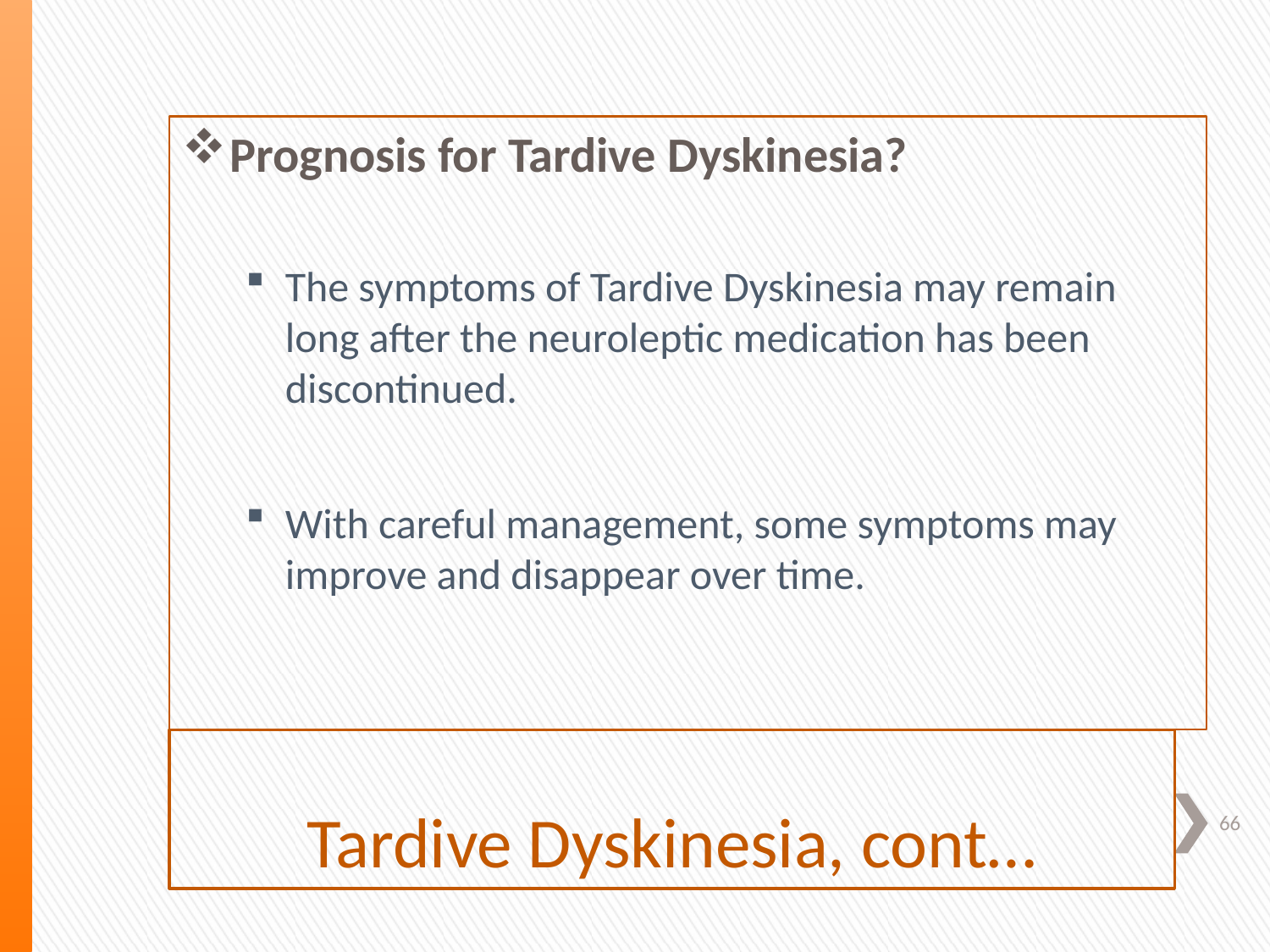

Prognosis for Tardive Dyskinesia?

The symptoms of Tardive Dyskinesia may remain long after the neuroleptic medication has been discontinued.

With careful management, some symptoms may improve and disappear over time.
# Tardive Dyskinesia, cont…
66